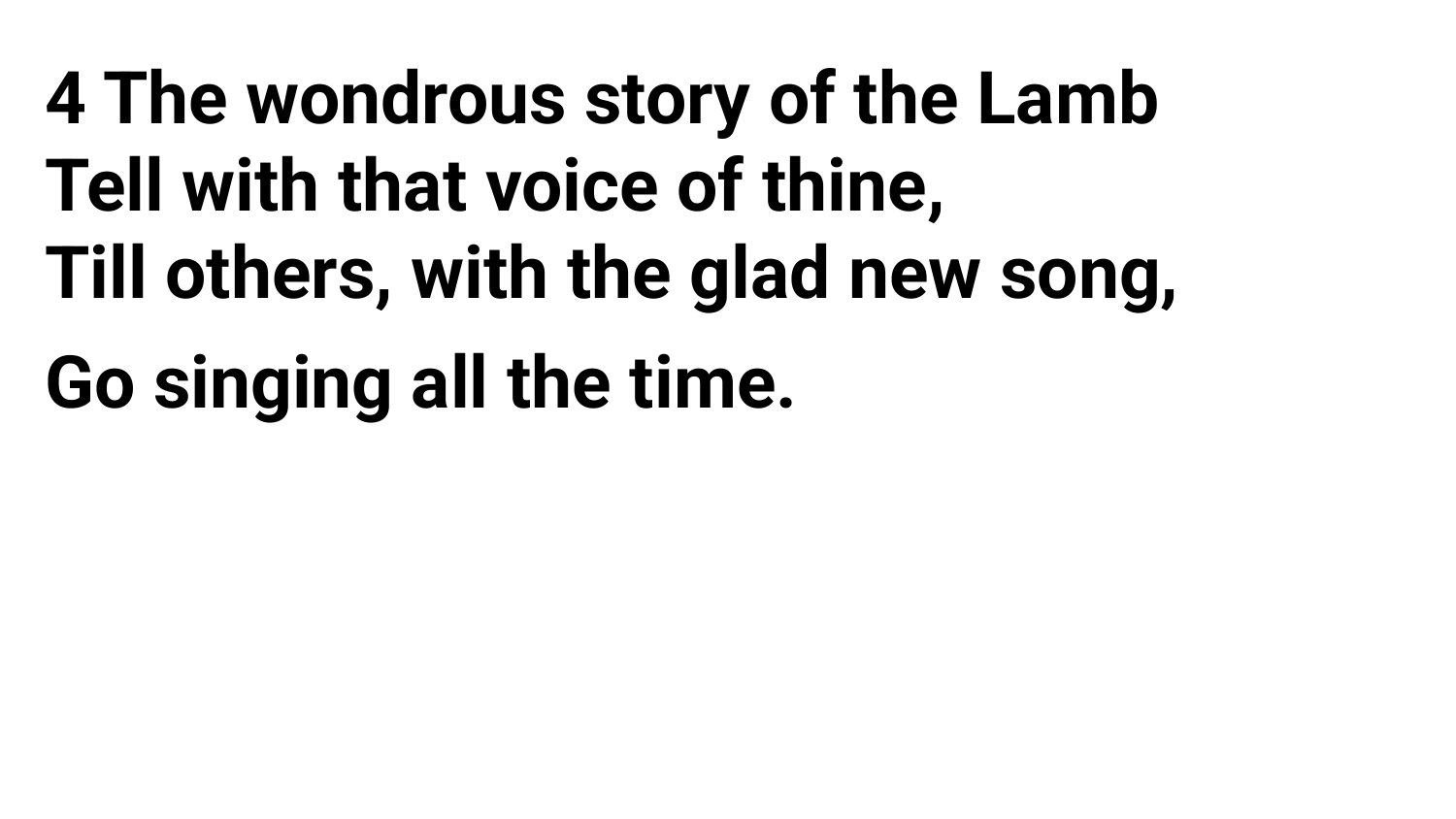

4 The wondrous story of the Lamb
Tell with that voice of thine,
Till others, with the glad new song,
Go singing all the time.